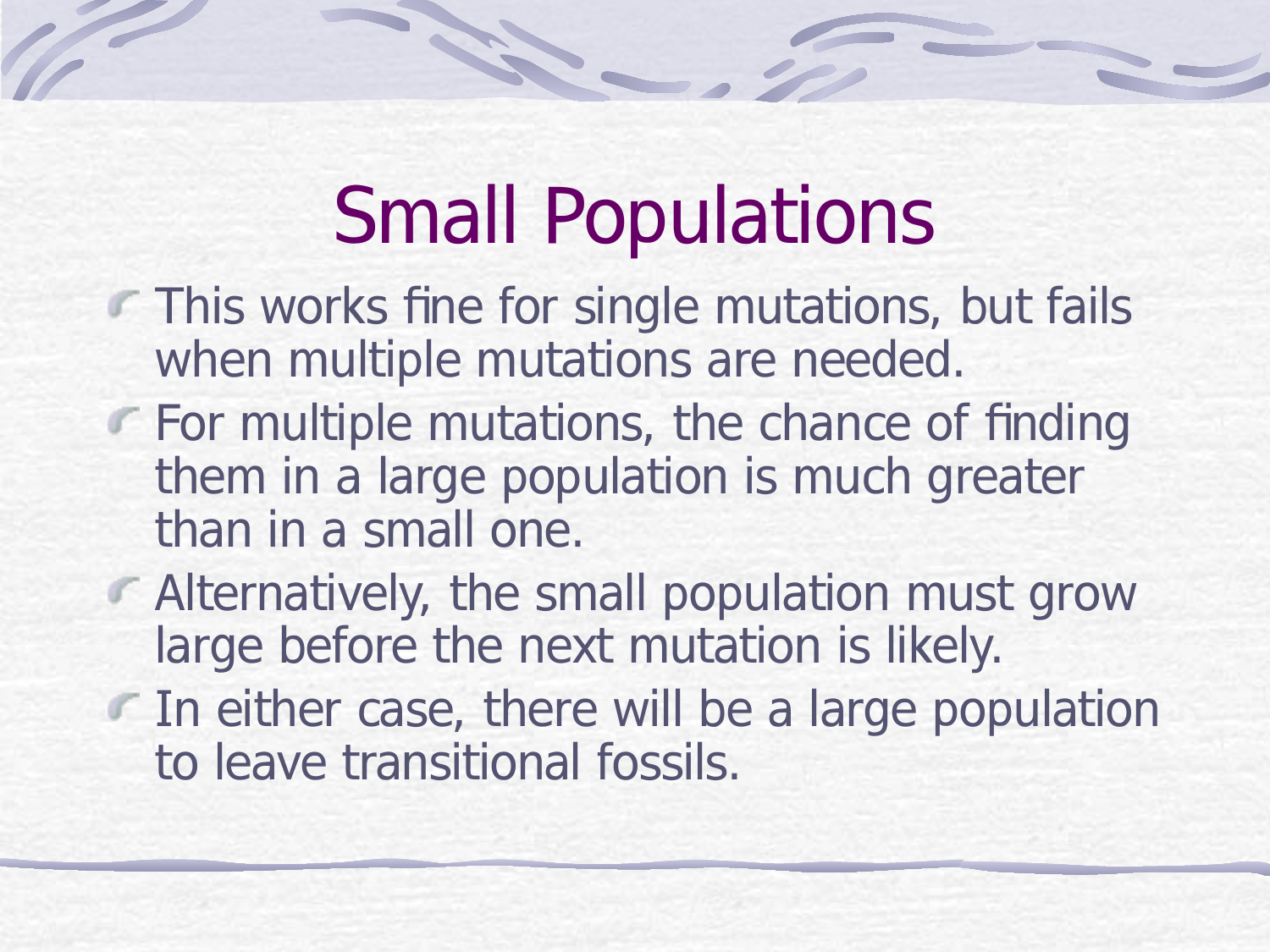

# Small Populations
This works fine for single mutations, but fails when multiple mutations are needed.
For multiple mutations, the chance of finding them in a large population is much greater than in a small one.
Alternatively, the small population must grow large before the next mutation is likely.
In either case, there will be a large population to leave transitional fossils.